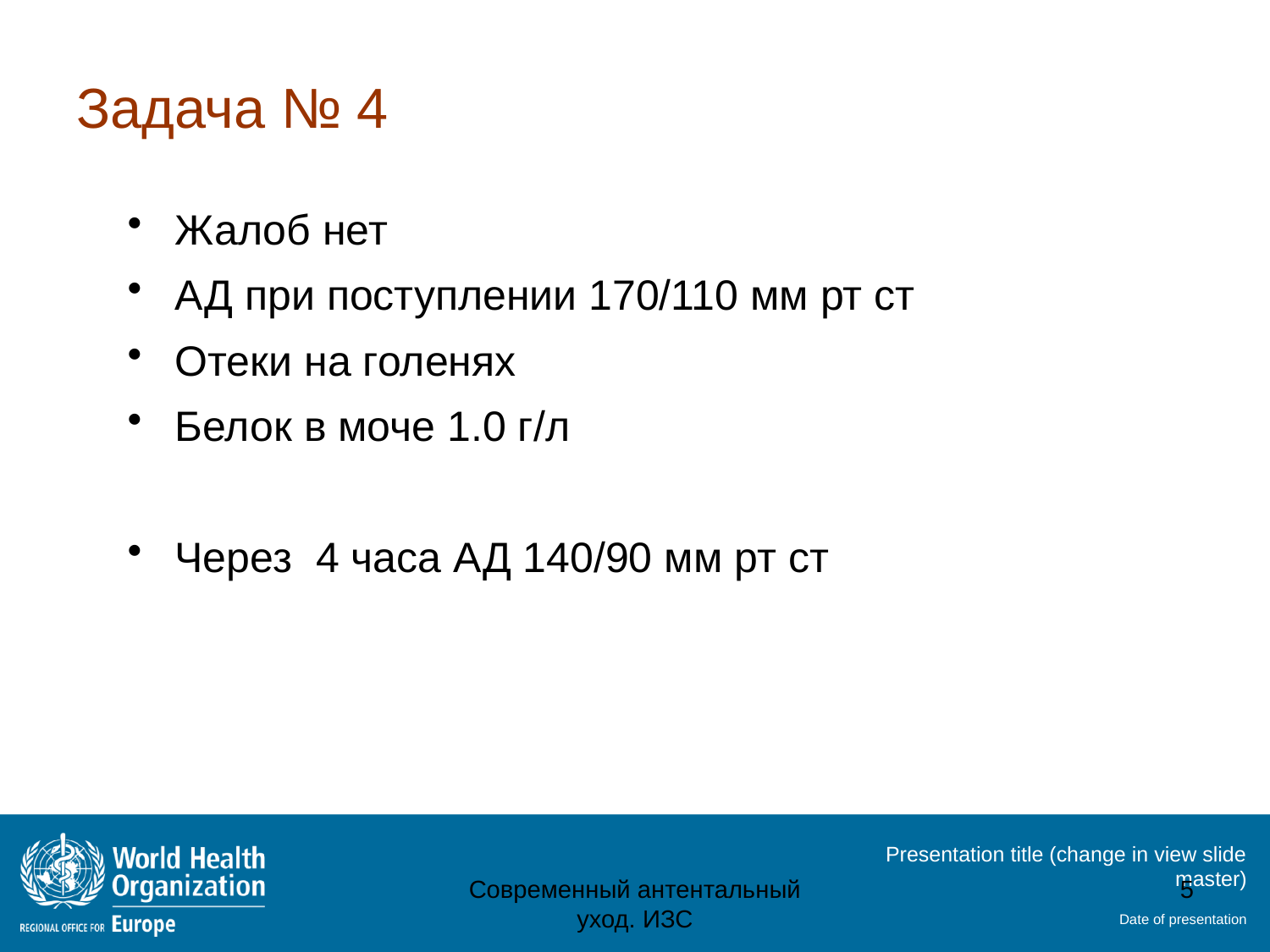

# Задача № 4
Жалоб нет
АД при поступлении 170/110 мм рт ст
Отеки на голенях
Белок в моче 1.0 г/л

Через  4 часа АД 140/90 мм рт ст
Современный антентальный уход. ИЗС
5